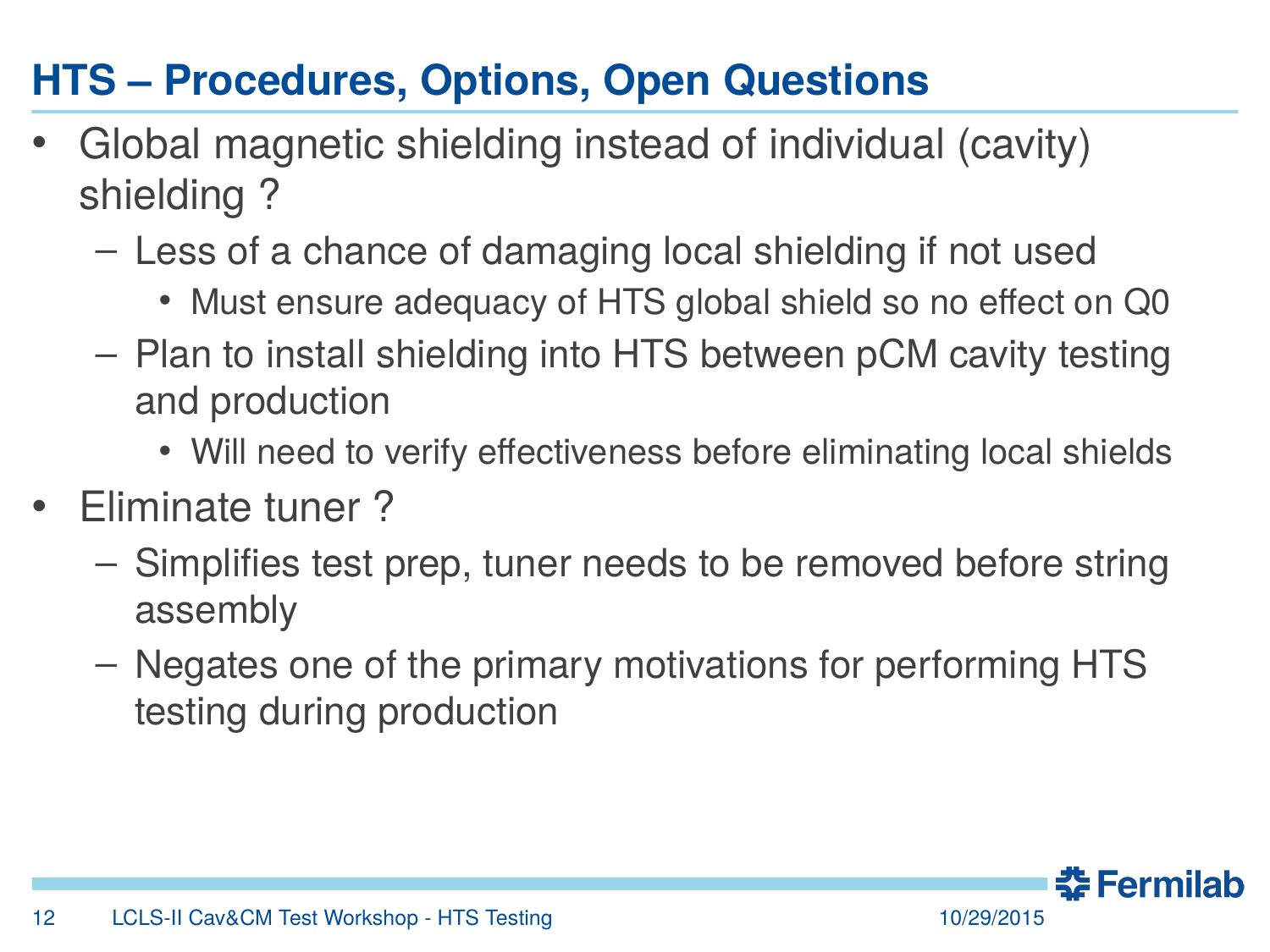

# HTS – Procedures, Options, Open Questions
Global magnetic shielding instead of individual (cavity) shielding ?
Less of a chance of damaging local shielding if not used
Must ensure adequacy of HTS global shield so no effect on Q0
Plan to install shielding into HTS between pCM cavity testing and production
Will need to verify effectiveness before eliminating local shields
Eliminate tuner ?
Simplifies test prep, tuner needs to be removed before string assembly
Negates one of the primary motivations for performing HTS testing during production
12
LCLS-II Cav&CM Test Workshop - HTS Testing
10/29/2015